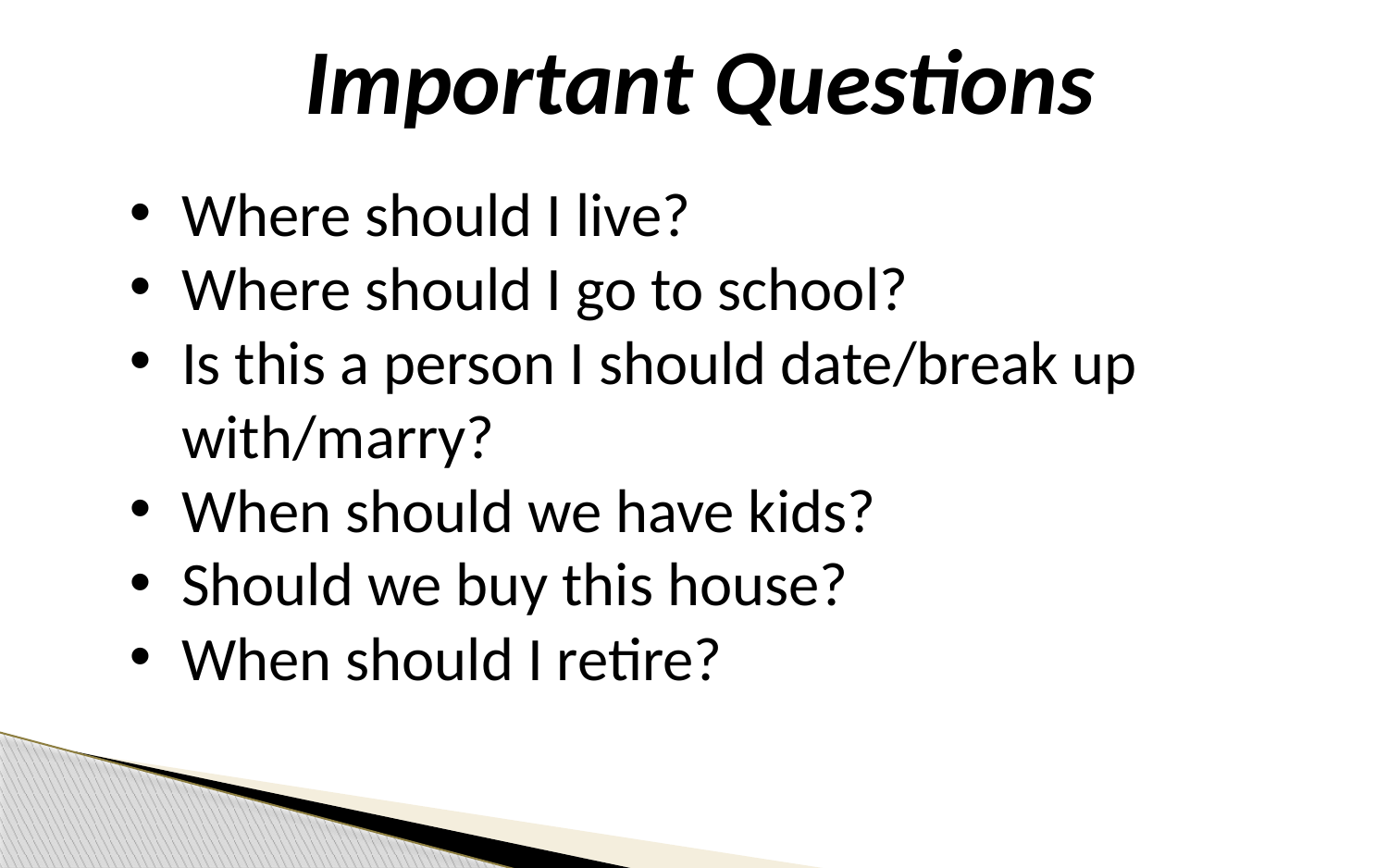

Important Questions
Where should I live?
Where should I go to school?
Is this a person I should date/break up with/marry?
When should we have kids?
Should we buy this house?
When should I retire?